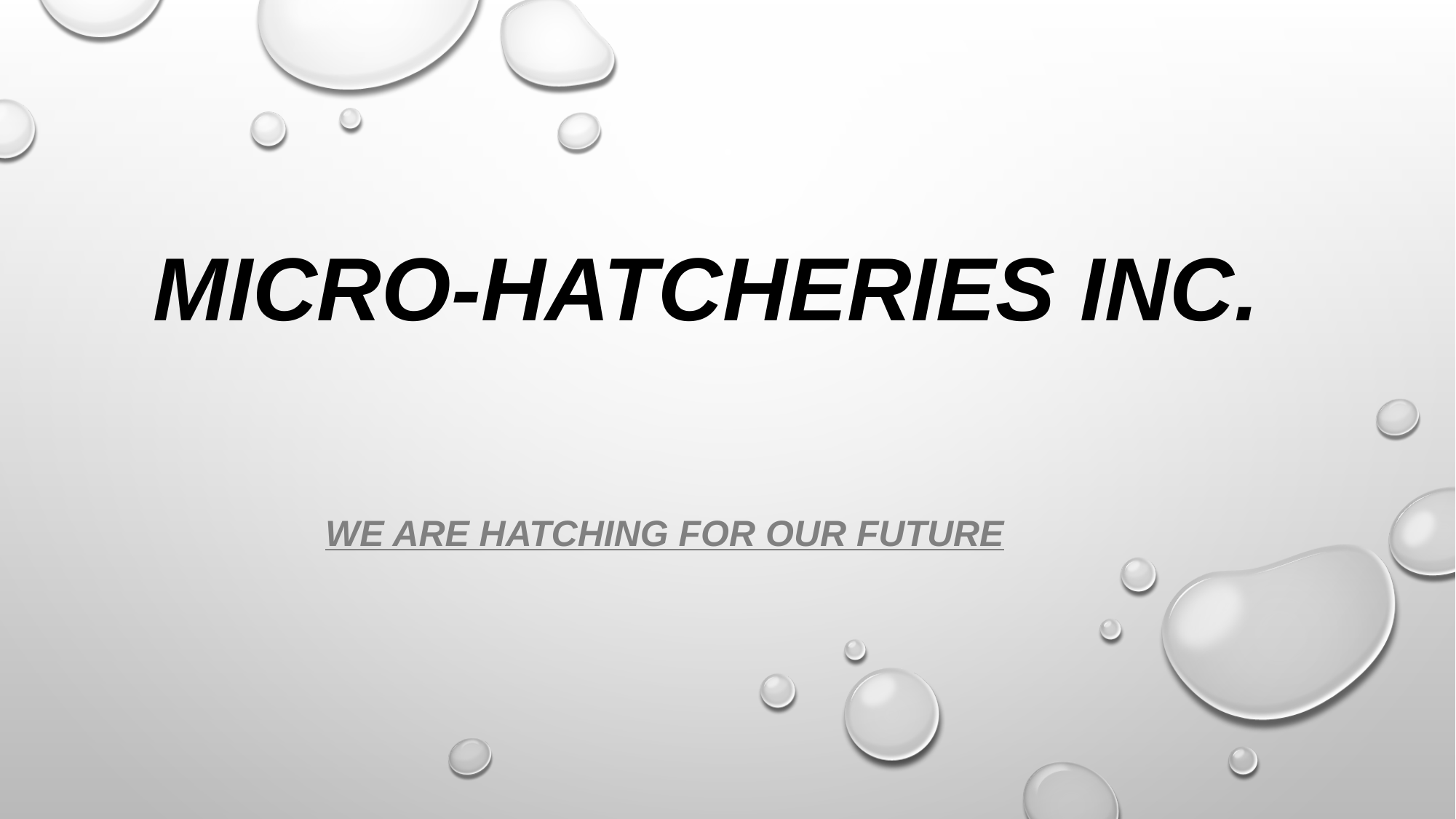

# Micro-Hatcheries Inc.

WE ARE HATCHING FOR our Future